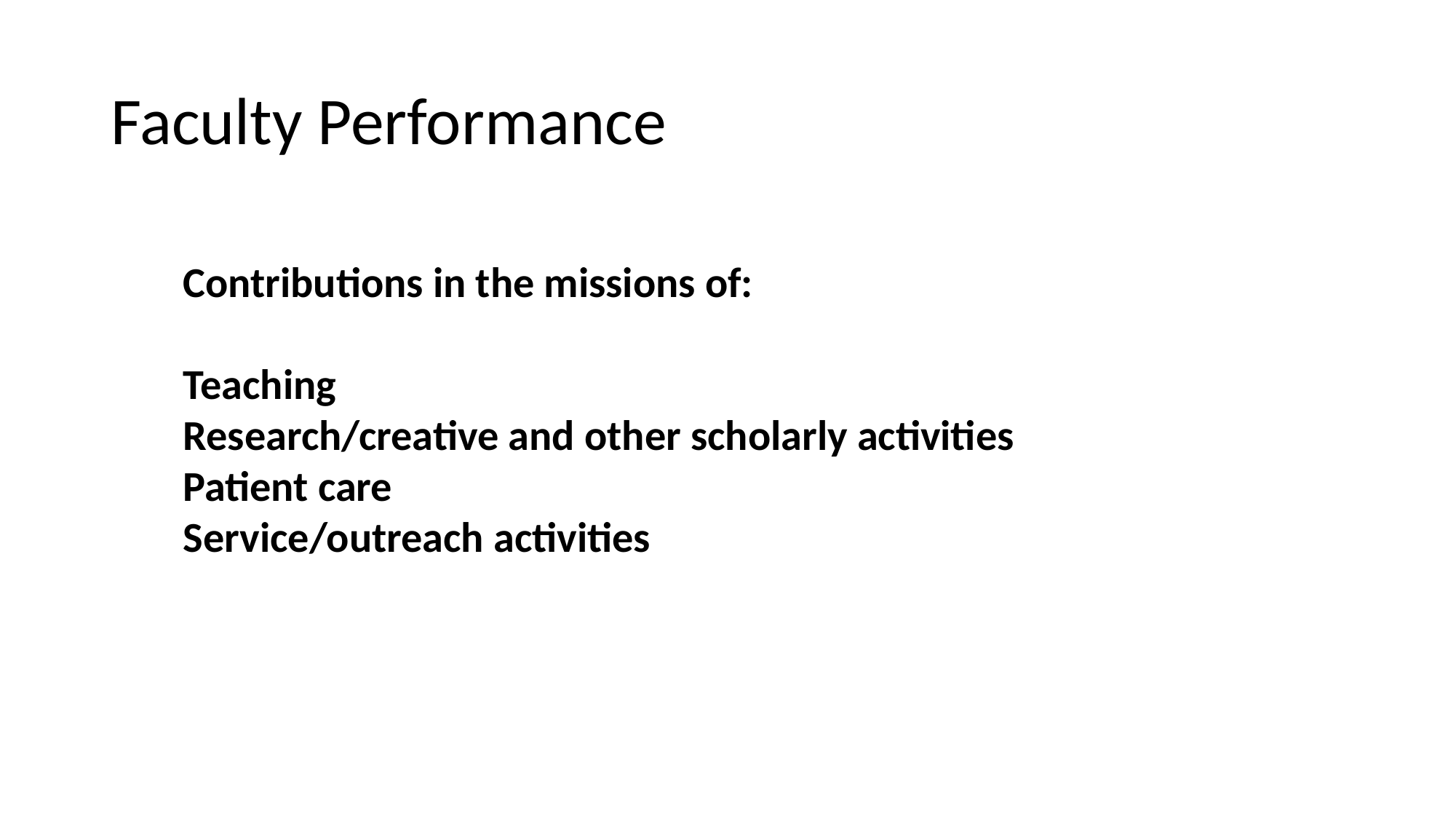

# Faculty Performance

Contributions in the missions of:

Teaching
Research/creative and other scholarly activities Patient care
Service/outreach activities